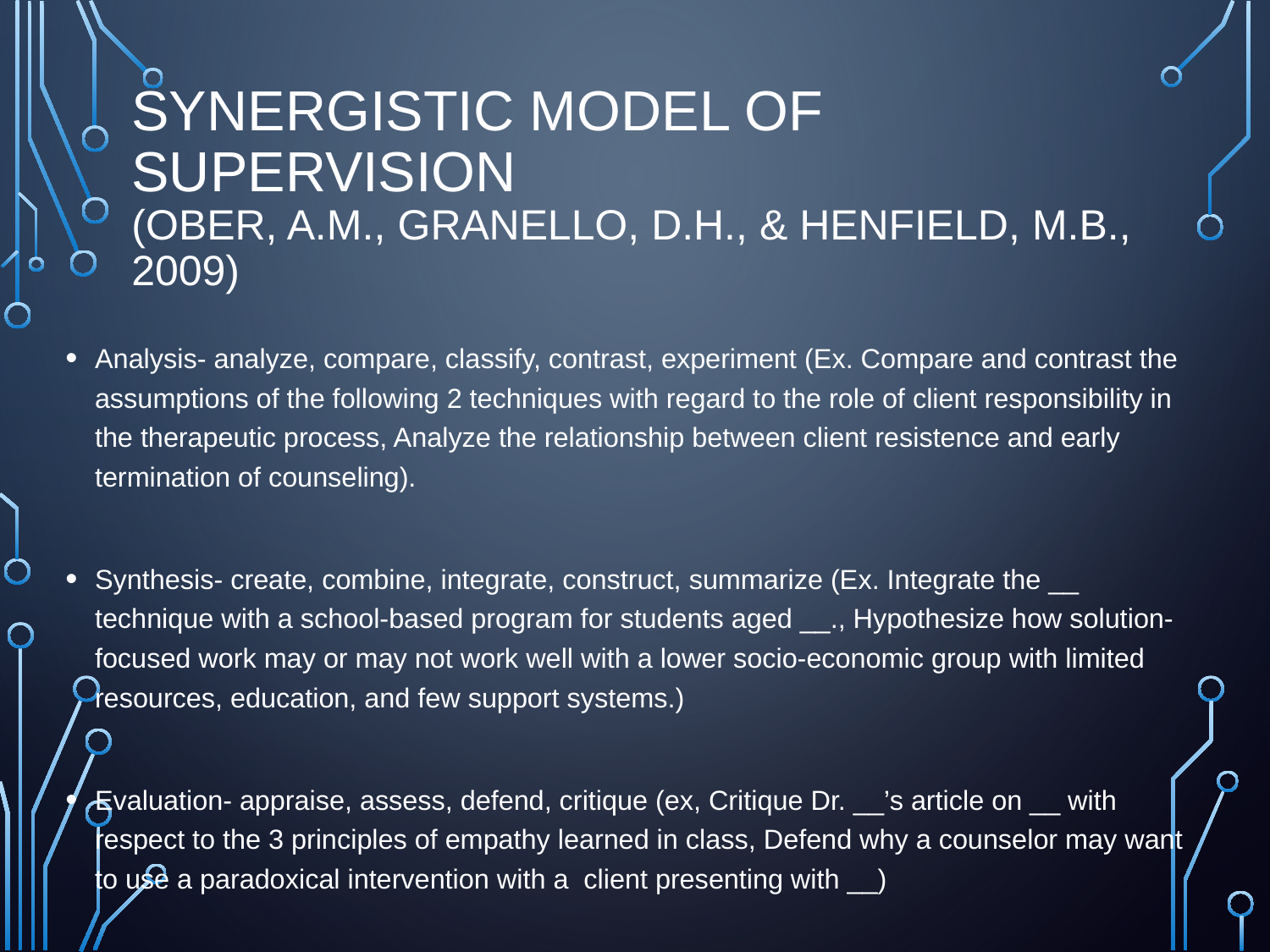

# Synergistic Model of Supervision (Ober, A.M., Granello, D.H., & Henfield, M.B., 2009)
Analysis- analyze, compare, classify, contrast, experiment (Ex. Compare and contrast the assumptions of the following 2 techniques with regard to the role of client responsibility in the therapeutic process, Analyze the relationship between client resistence and early termination of counseling).

Synthesis- create, combine, integrate, construct, summarize (Ex. Integrate the __ technique with a school-based program for students aged __., Hypothesize how solution-focused work may or may not work well with a lower socio-economic group with limited resources, education, and few support systems.)

Evaluation- appraise, assess, defend, critique (ex, Critique Dr. __’s article on __ with respect to the 3 principles of empathy learned in class, Defend why a counselor may want to use a paradoxical intervention with a  client presenting with __)